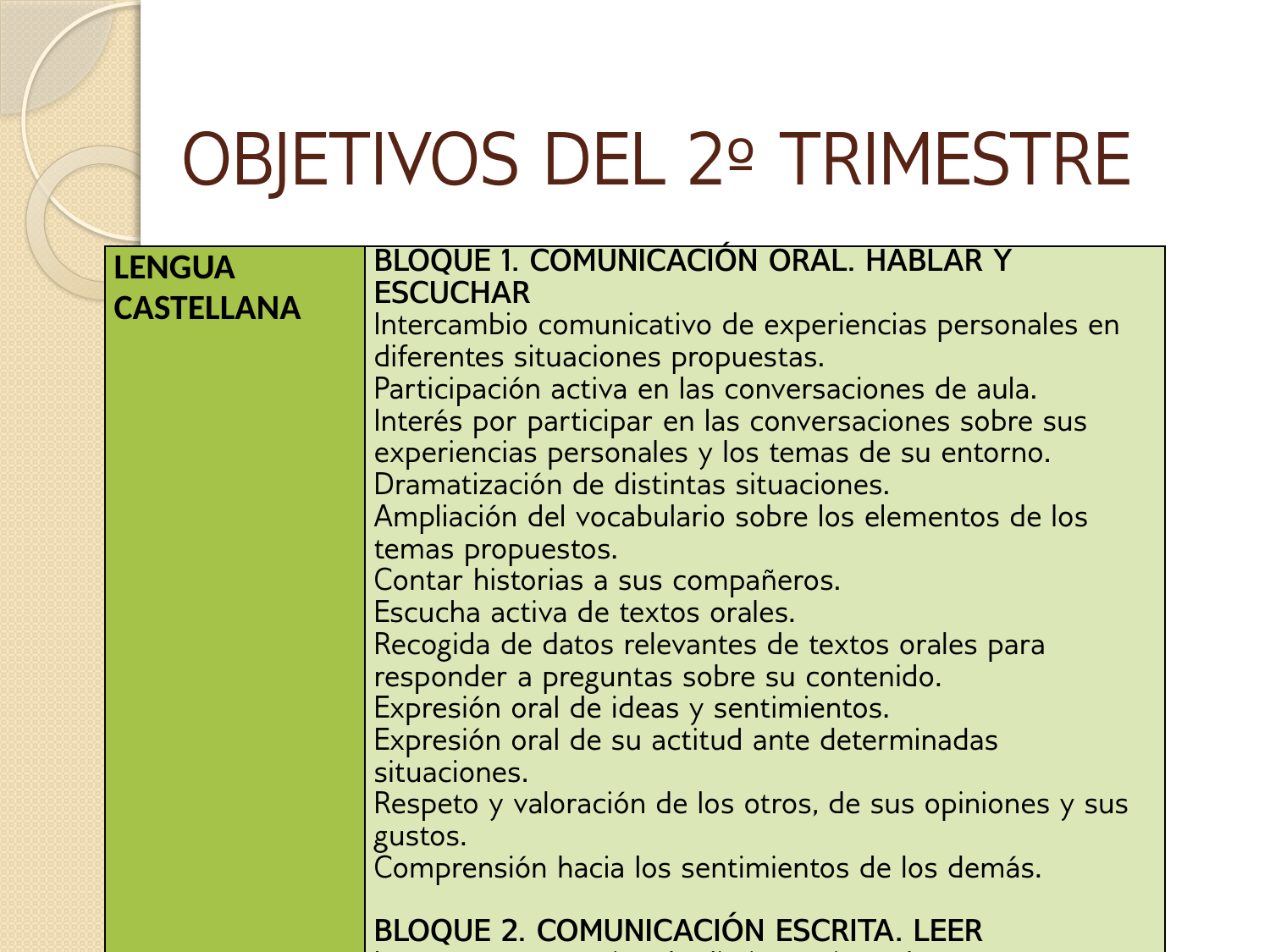

# OBJETIVOS DEL 2º TRIMESTRE
| LENGUA CASTELLANA | BLOQUE 1. COMUNICACIÓN ORAL. HABLAR Y ESCUCHAR Intercambio comunicativo de experiencias personales en diferentes situaciones propuestas. Participación activa en las conversaciones de aula. Interés por participar en las conversaciones sobre sus experiencias personales y los temas de su entorno. Dramatización de distintas situaciones. Ampliación del vocabulario sobre los elementos de los temas propuestos. Contar historias a sus compañeros. Escucha activa de textos orales. Recogida de datos relevantes de textos orales para responder a preguntas sobre su contenido. Expresión oral de ideas y sentimientos. Expresión oral de su actitud ante determinadas situaciones. Respeto y valoración de los otros, de sus opiniones y sus gustos. Comprensión hacia los sentimientos de los demás.   BLOQUE 2. COMUNICACIÓN ESCRITA. LEER Lectura comprensiva de distintos tipos de textos. Utilización de los conocimientos previos para comprender globalmente un texto y evocar algunos detalles. Relación de las ilustraciones con el contenido del de los textos. Identificación de personajes y de sus acciones. Reconocimiento de la secuencia temporal de los acontecimientos. Interpretación del título y las imágenes que ilustran un cuento. Lectura expresiva de poemas, prestando atención al ritmo y la entonación. Lectura de textos dramáticos con la entonación adecuada Interés por la lectura de cuentos, poemas y textos que son fuente de información.  BLOQUE 3. COMUNICACIÓN ESCRITA. ESCRIBIR Grupos consonánticos. La carta. Descripción de una persona. Ficha de un libro. Reglas de juego... Describir procesos y secuencias de imágenes. Escritura de palabras con las sílabas güe, güi. Lectura, escritura y formación de palabras con los grupos consonánticos estudiados. Construcción de oraciones. Elaboración del plan de escritura: cartas, descripciones de personas, opiniones, las reglas de un juego… Realización de dictados. Presentación de trabajos con limpieza, claridad y orden.  BLOQUE 4. CONOCIMIENTO DE LA LENGUA El adjetivo. Sinónimos y antónimos. Mayúsculas y punto final. Tipos de oraciones. Formación de palabras con sílabas propuestas. Reconocimiento y uso de sinónimos y antónimos. Reconocimiento de la función del adjetivo y sus usos. Construcción de distintos tipos de oraciones. Utilización de manera adecuada de distintos tipos de palabras. Interés por aplicar las normas ortográficas aprendidas.   BLOQUE 5. EDUCACIÓN LITERARIA Lectura de distintos tipos de textos. Lectura expresiva de textos rimados prestando atención al ritmo y a la entonación. Reconocimiento de las características fundamentales de distintos tipos de textos. Creación de rimas siguiendo un modelo. Lectura comprensiva de textos dialogados. |
| --- | --- |